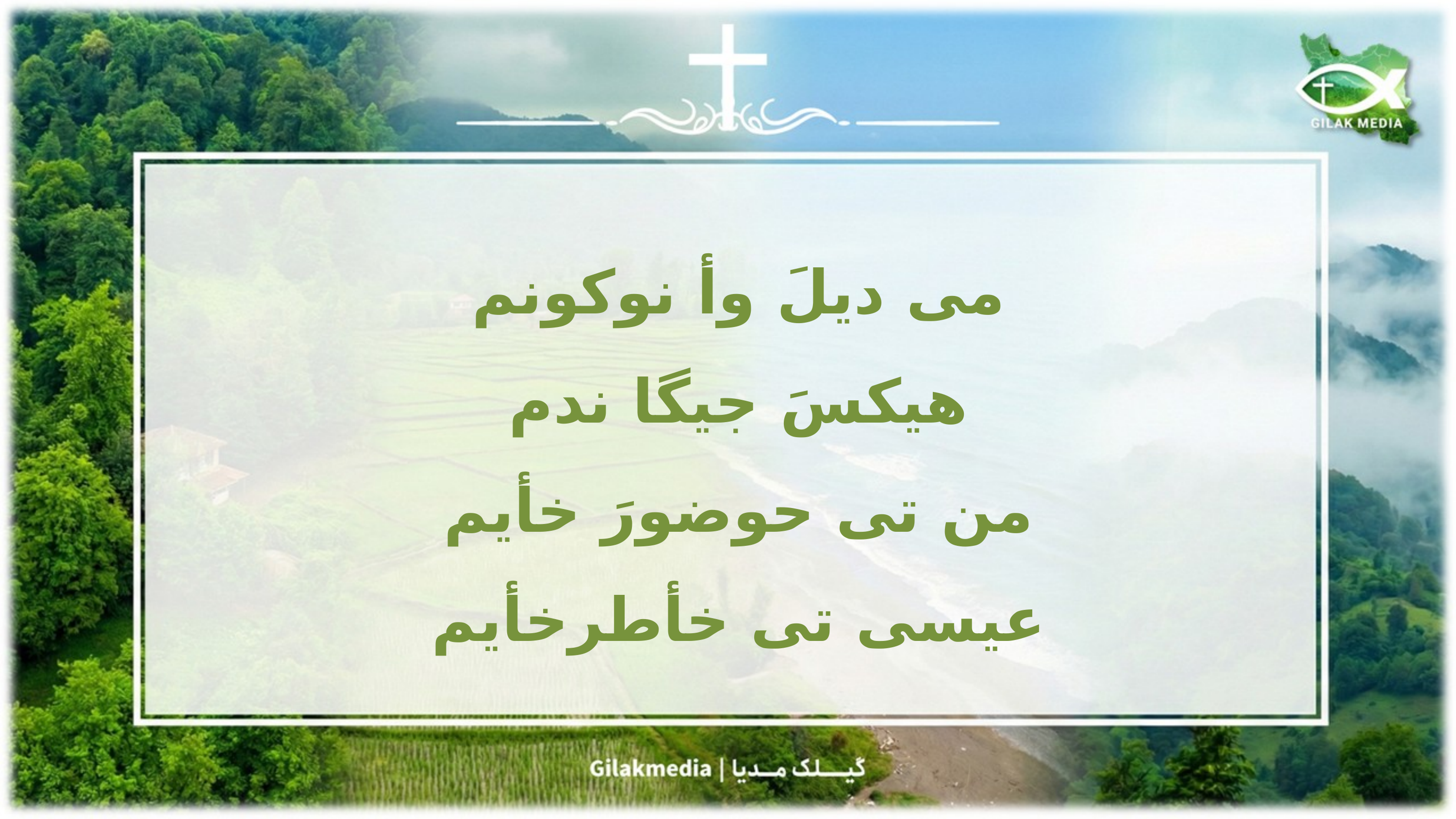

می دیلَ وأ نوکونم
هیکسَ جیگا ندم
من تی حوضورَ خأیم
عیسی تی خأطرخأیم